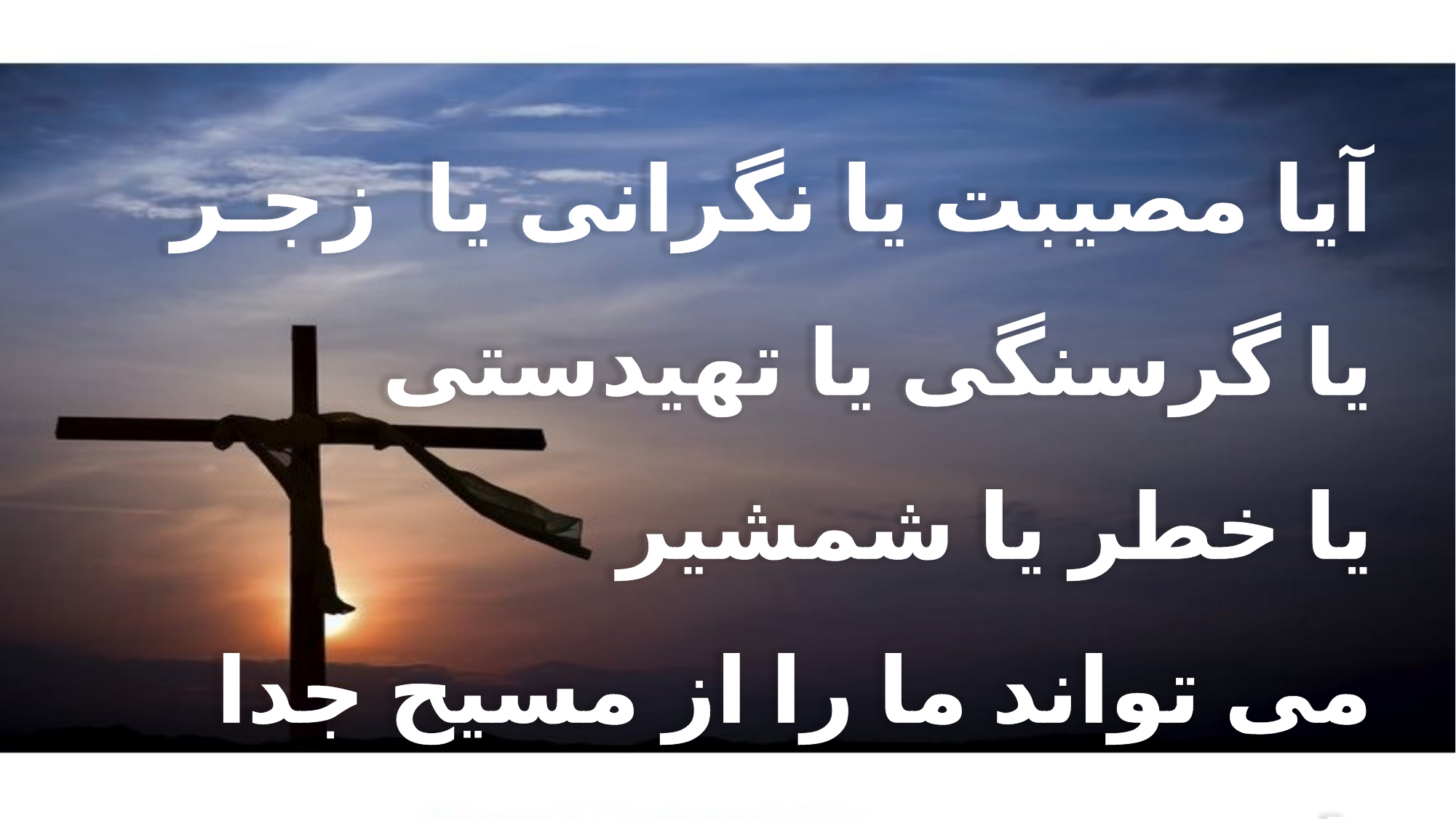

آیا مصیبت یا نگرانی یا  زجـر
   یا گرسنگی یا تهیدستی
   یا خطر یا شمشیر
   می تواند ما را از مسیح جدا سازد